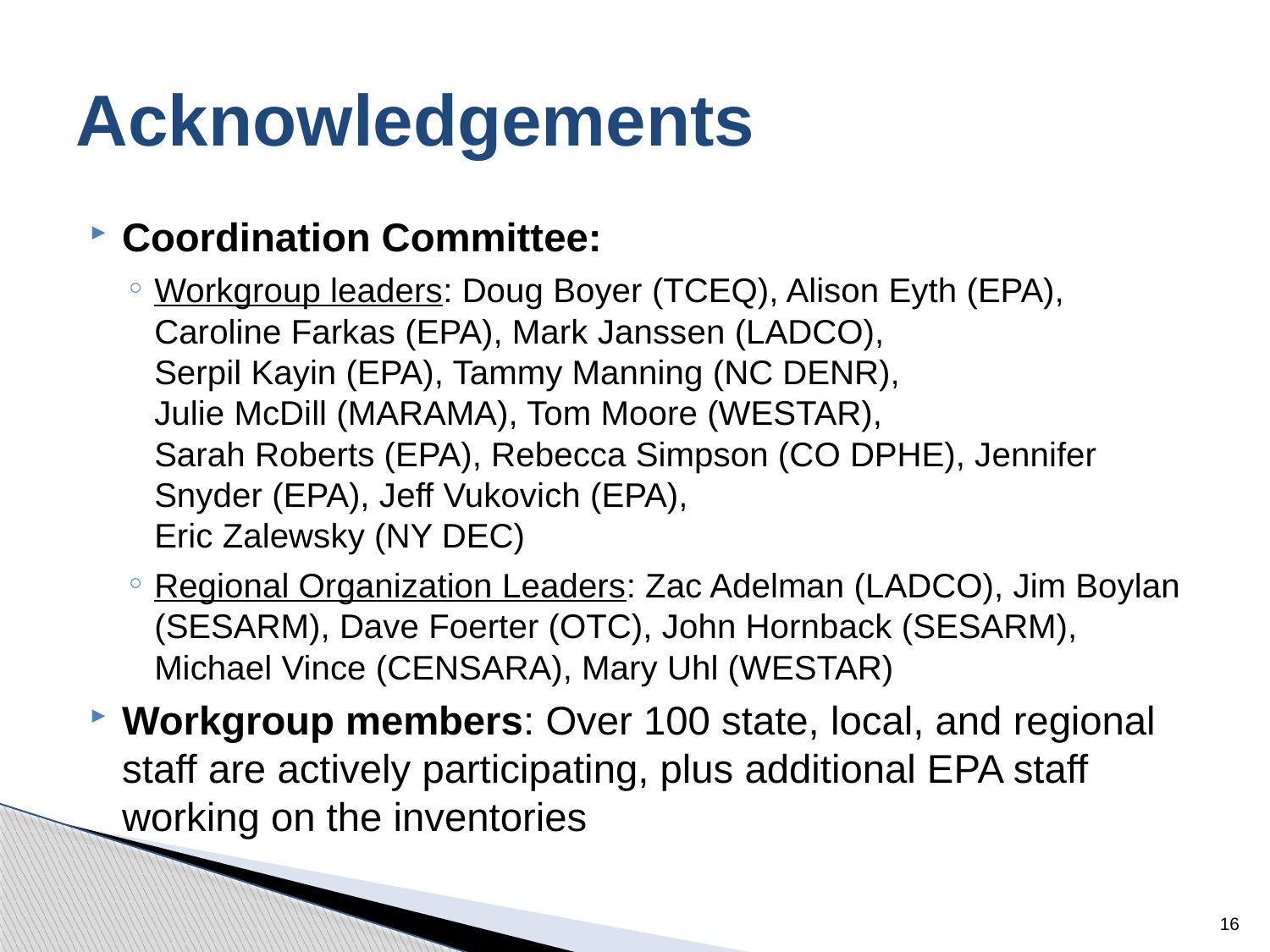

# Acknowledgements
Coordination Committee:
Workgroup leaders: Doug Boyer (TCEQ), Alison Eyth (EPA), Caroline Farkas (EPA), Mark Janssen (LADCO),
Serpil Kayin (EPA), Tammy Manning (NC DENR),
Julie McDill (MARAMA), Tom Moore (WESTAR),
Sarah Roberts (EPA), Rebecca Simpson (CO DPHE), Jennifer Snyder (EPA), Jeff Vukovich (EPA),
Eric Zalewsky (NY DEC)
Regional Organization Leaders: Zac Adelman (LADCO), Jim Boylan (SESARM), Dave Foerter (OTC), John Hornback (SESARM), Michael Vince (CENSARA), Mary Uhl (WESTAR)
Workgroup members: Over 100 state, local, and regional staff are actively participating, plus additional EPA staff working on the inventories
16